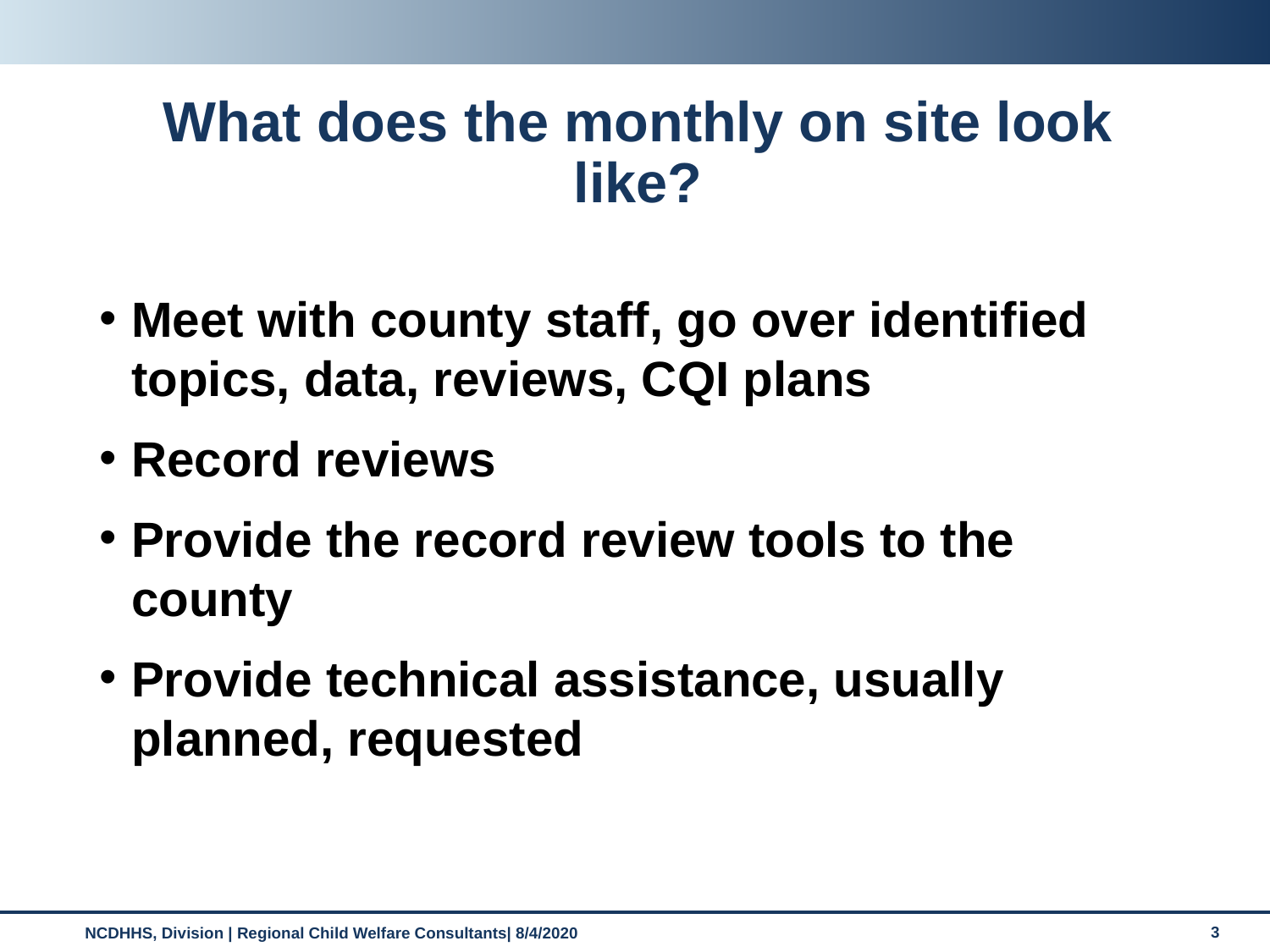

# What does the monthly on site look like?

Meet with county staff, go over identified topics, data, reviews, CQI plans
Record reviews
Provide the record review tools to the county
Provide technical assistance, usually planned, requested